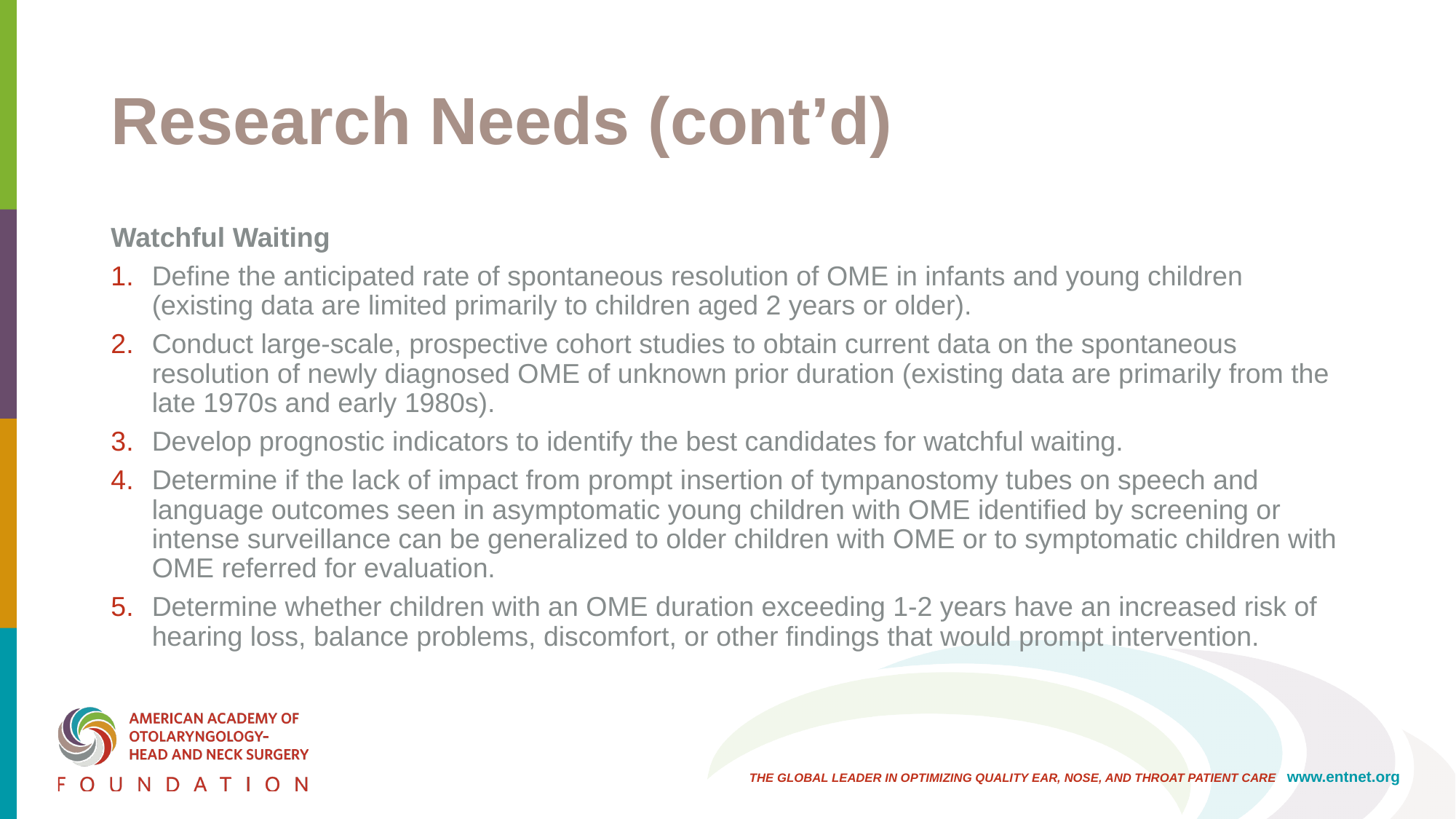

# Research Needs (cont’d)
Watchful Waiting
Define the anticipated rate of spontaneous resolution of OME in infants and young children (existing data are limited primarily to children aged 2 years or older).
Conduct large-scale, prospective cohort studies to obtain current data on the spontaneous resolution of newly diagnosed OME of unknown prior duration (existing data are primarily from the late 1970s and early 1980s).
Develop prognostic indicators to identify the best candidates for watchful waiting.
Determine if the lack of impact from prompt insertion of tympanostomy tubes on speech and language outcomes seen in asymptomatic young children with OME identified by screening or intense surveillance can be generalized to older children with OME or to symptomatic children with OME referred for evaluation.
Determine whether children with an OME duration exceeding 1-2 years have an increased risk of hearing loss, balance problems, discomfort, or other findings that would prompt intervention.